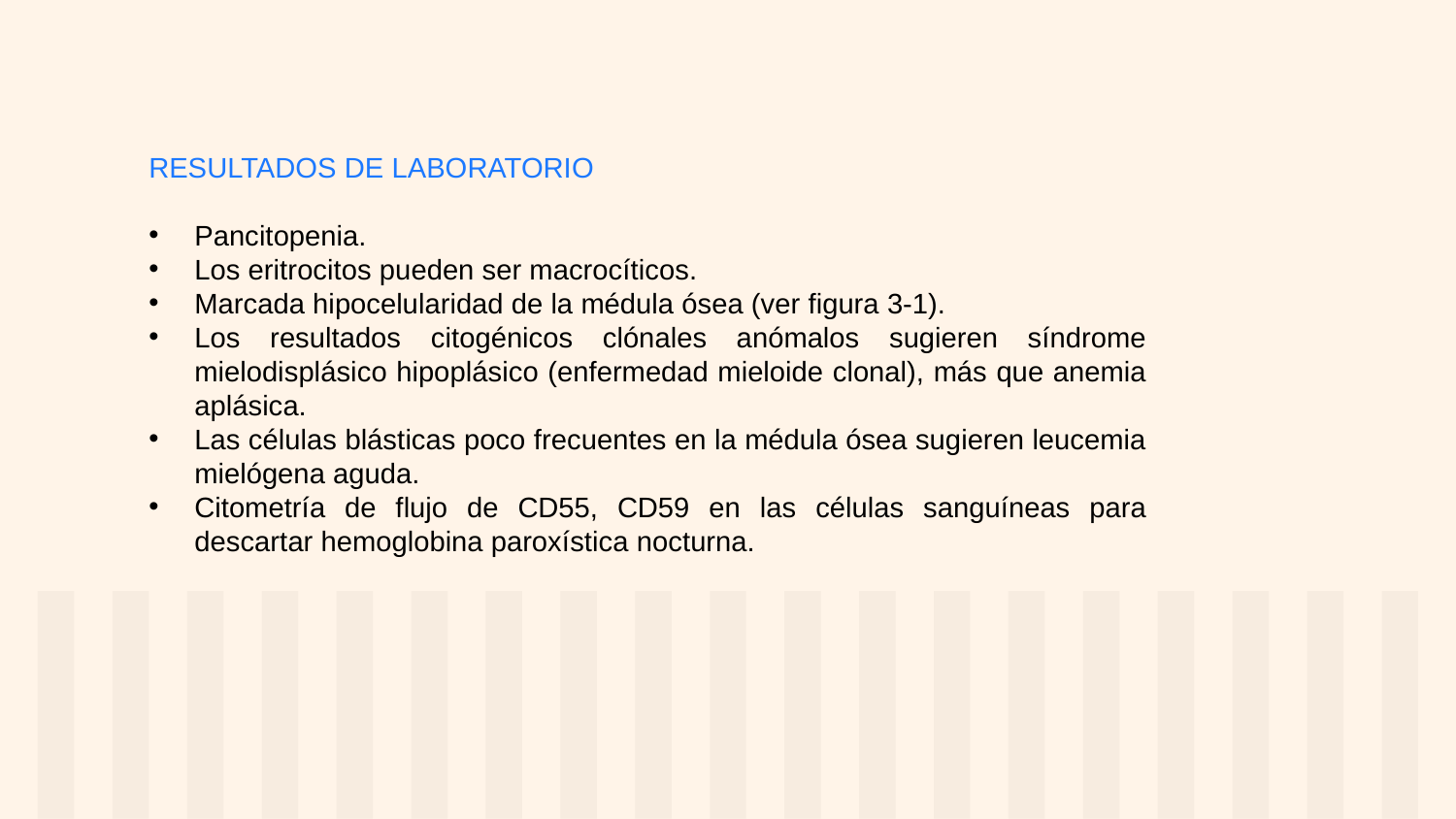

RESULTADOS DE LABORATORIO

Pancitopenia.
Los eritrocitos pueden ser macrocíticos.
Marcada hipocelularidad de la médula ósea (ver figura 3-1).
Los resultados citogénicos clónales anómalos sugieren síndrome mielodisplásico hipoplásico (enfermedad mieloide clonal), más que anemia aplásica.
Las células blásticas poco frecuentes en la médula ósea sugieren leucemia mielógena aguda.
Citometría de flujo de CD55, CD59 en las células sanguíneas para descartar hemoglobina paroxística nocturna.